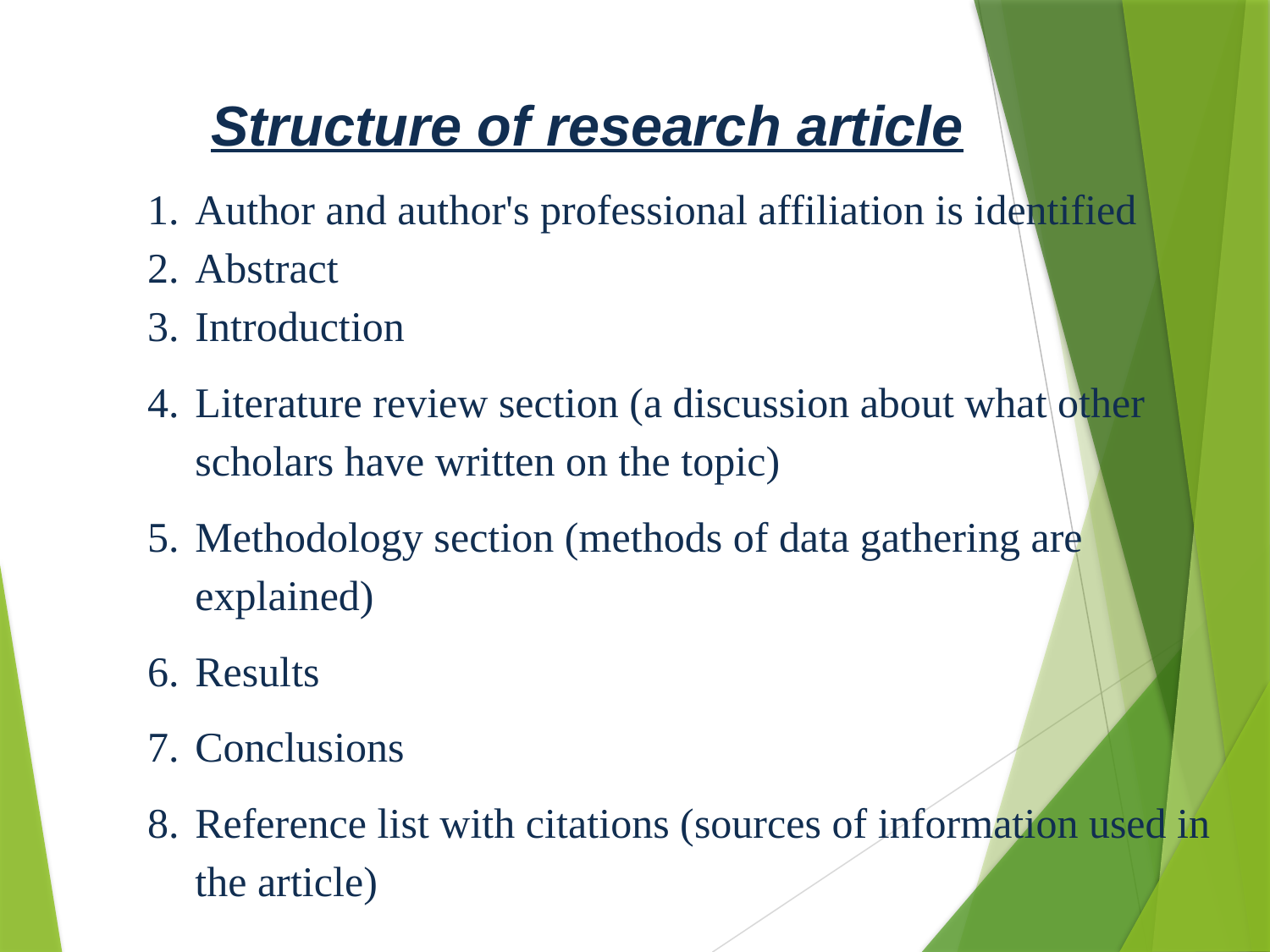

Structure of research article
Author and author's professional affiliation is identified
Abstract
Introduction
Literature review section (a discussion about what other scholars have written on the topic)
Methodology section (methods of data gathering are explained)
Results
Conclusions
Reference list with citations (sources of information used in the article)